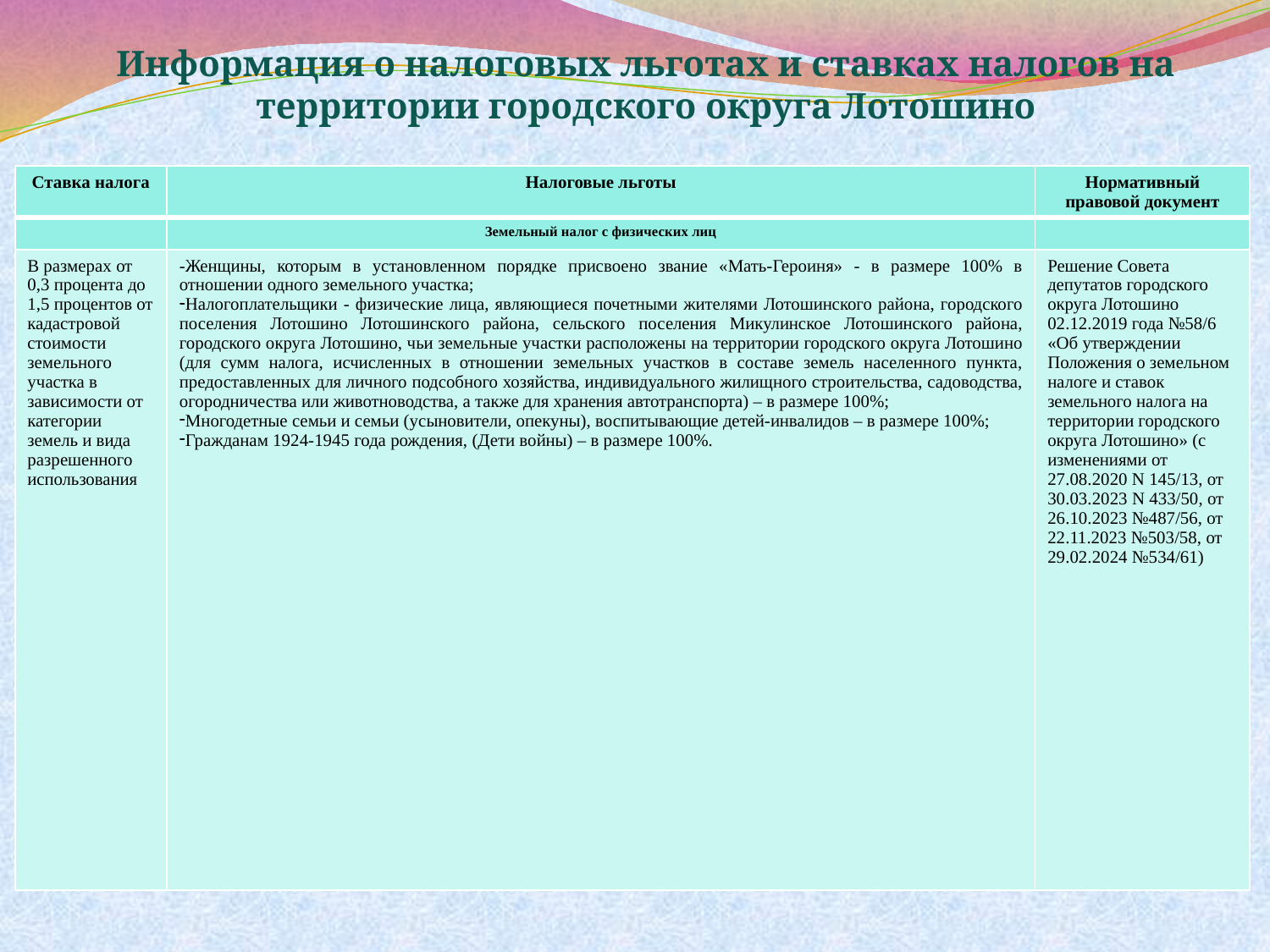

# Информация о налоговых льготах и ставках налогов на территории городского округа Лотошино
| Ставка налога | Налоговые льготы | Нормативный правовой документ |
| --- | --- | --- |
|  | Земельный налог с физических лиц |  |
| В размерах от 0,3 процента до 1,5 процентов от кадастровой стоимости земельного участка в зависимости от категории земель и вида разрешенного использования | -Женщины, которым в установленном порядке присвоено звание «Мать-Героиня» - в размере 100% в отношении одного земельного участка; Налогоплательщики - физические лица, являющиеся почетными жителями Лотошинского района, городского поселения Лотошино Лотошинского района, сельского поселения Микулинское Лотошинского района, городского округа Лотошино, чьи земельные участки расположены на территории городского округа Лотошино (для сумм налога, исчисленных в отношении земельных участков в составе земель населенного пункта, предоставленных для личного подсобного хозяйства, индивидуального жилищного строительства, садоводства, огородничества или животноводства, а также для хранения автотранспорта) – в размере 100%; Многодетные семьи и семьи (усыновители, опекуны), воспитывающие детей-инвалидов – в размере 100%; Гражданам 1924-1945 года рождения, (Дети войны) – в размере 100%. | Решение Совета депутатов городского округа Лотошино 02.12.2019 года №58/6 «Об утверждении Положения о земельном налоге и ставок земельного налога на территории городского округа Лотошино» (с изменениями от 27.08.2020 N 145/13, от 30.03.2023 N 433/50, от 26.10.2023 №487/56, от 22.11.2023 №503/58, от 29.02.2024 №534/61) |